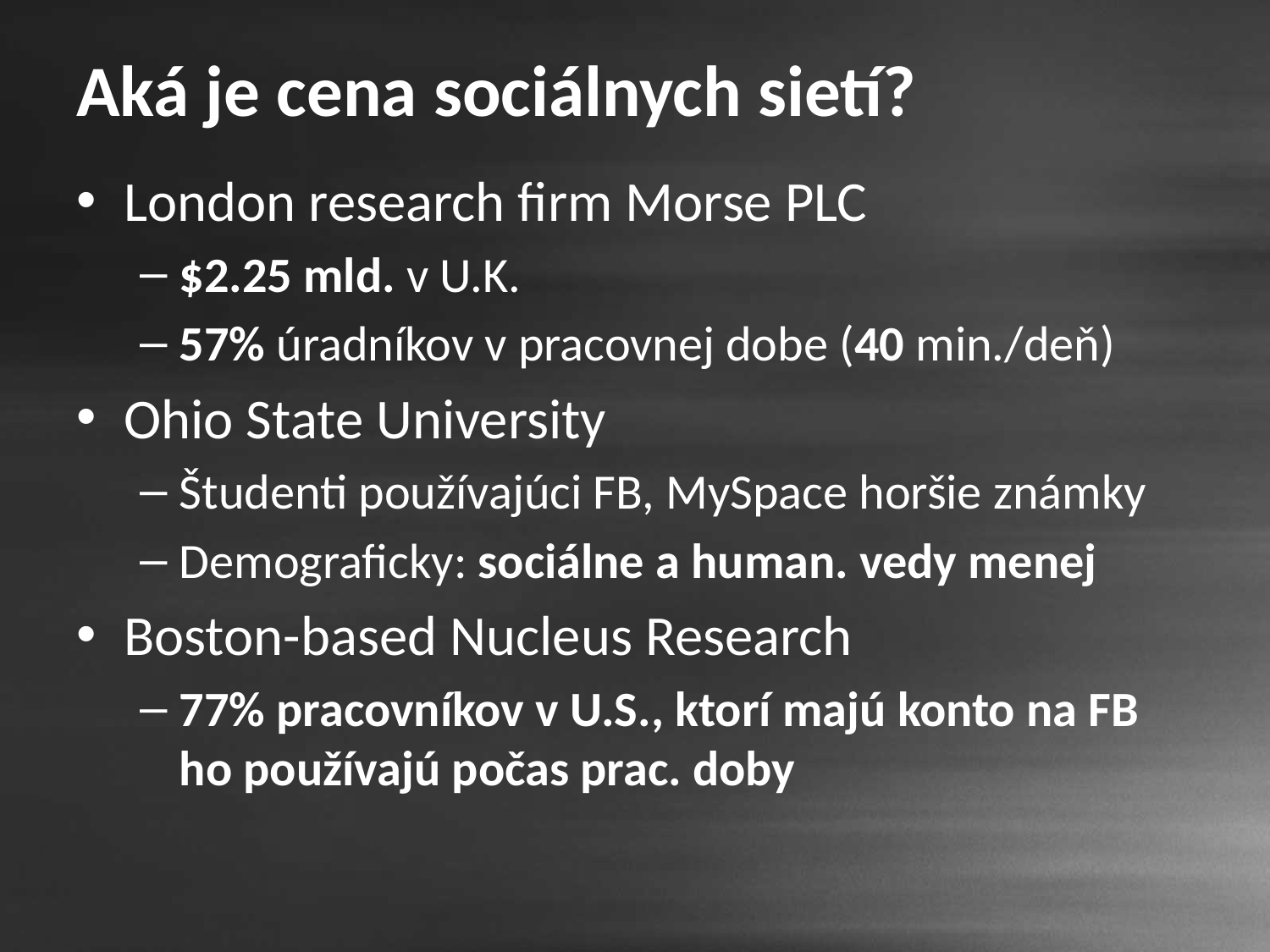

# Aká je cena sociálnych sietí?
London research firm Morse PLC
$2.25 mld. v U.K.
57% úradníkov v pracovnej dobe (40 min./deň)
Ohio State University
Študenti používajúci FB, MySpace horšie známky
Demograficky: sociálne a human. vedy menej
Boston-based Nucleus Research
77% pracovníkov v U.S., ktorí majú konto na FB ho používajú počas prac. doby